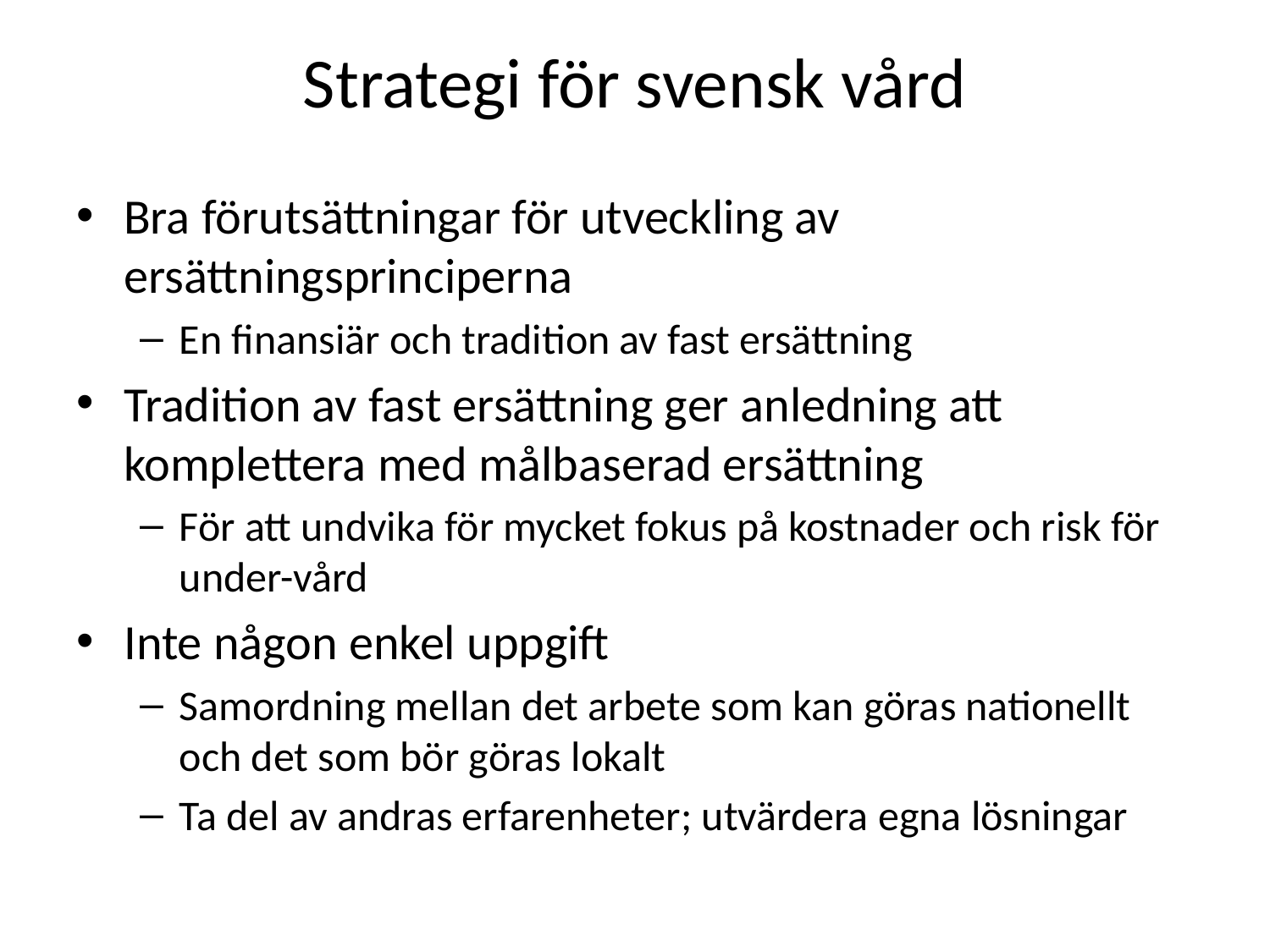

# Strategi för svensk vård

Bra förutsättningar för utveckling av ersättningsprinciperna
En finansiär och tradition av fast ersättning
Tradition av fast ersättning ger anledning att komplettera med målbaserad ersättning
För att undvika för mycket fokus på kostnader och risk för under-vård
Inte någon enkel uppgift
Samordning mellan det arbete som kan göras nationellt och det som bör göras lokalt
Ta del av andras erfarenheter; utvärdera egna lösningar